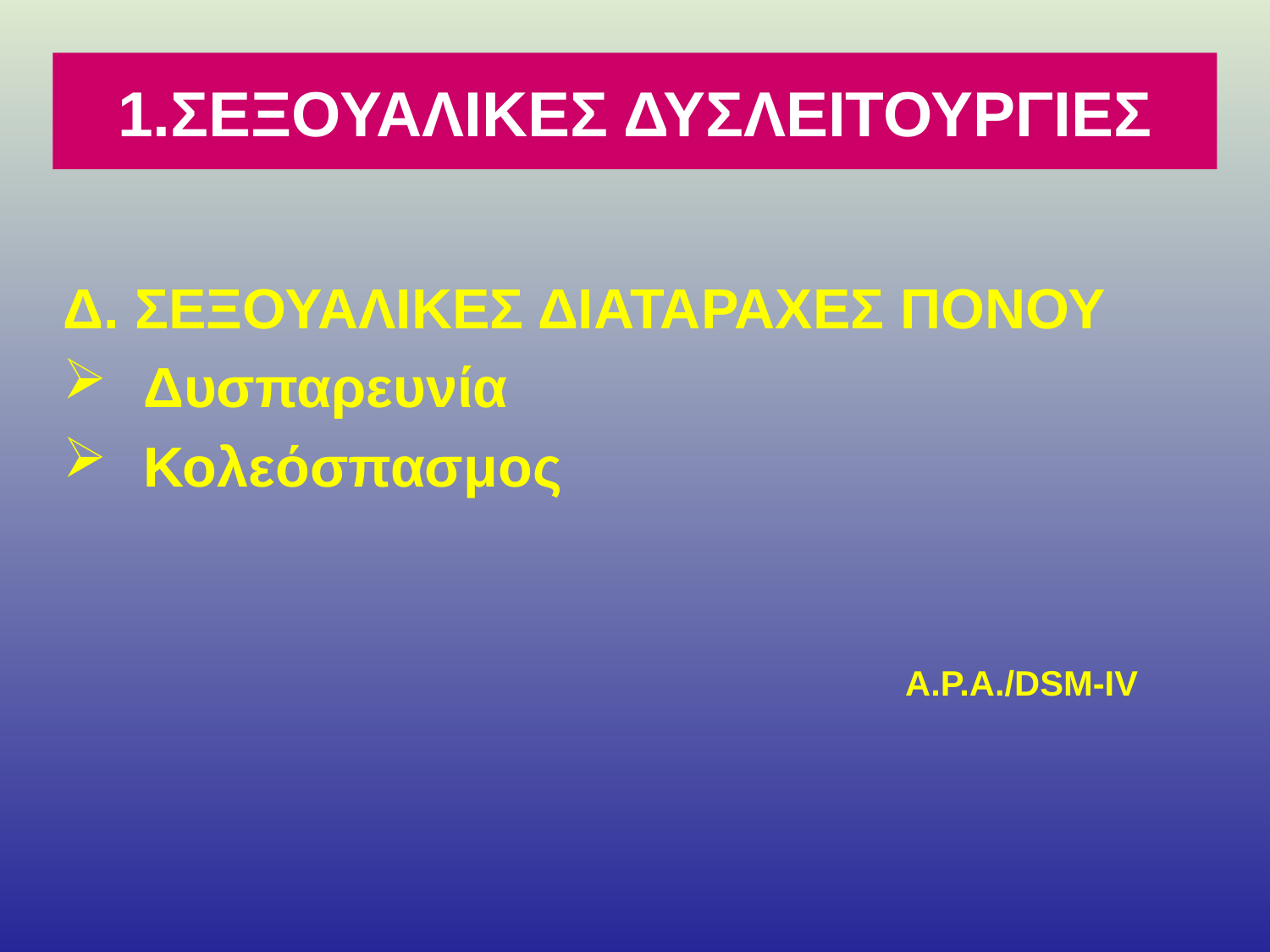

1.ΣΕΞΟΥΑΛΙΚΕΣ ΔΥΣΛΕΙΤΟΥΡΓΙΕΣ
Δ. ΣΕΞΟΥΑΛΙΚΕΣ ΔΙΑΤΑΡΑΧΕΣ ΠΟΝΟΥ
Δυσπαρευνία
Κολεόσπασμος

							A.P.A./DSM-IV